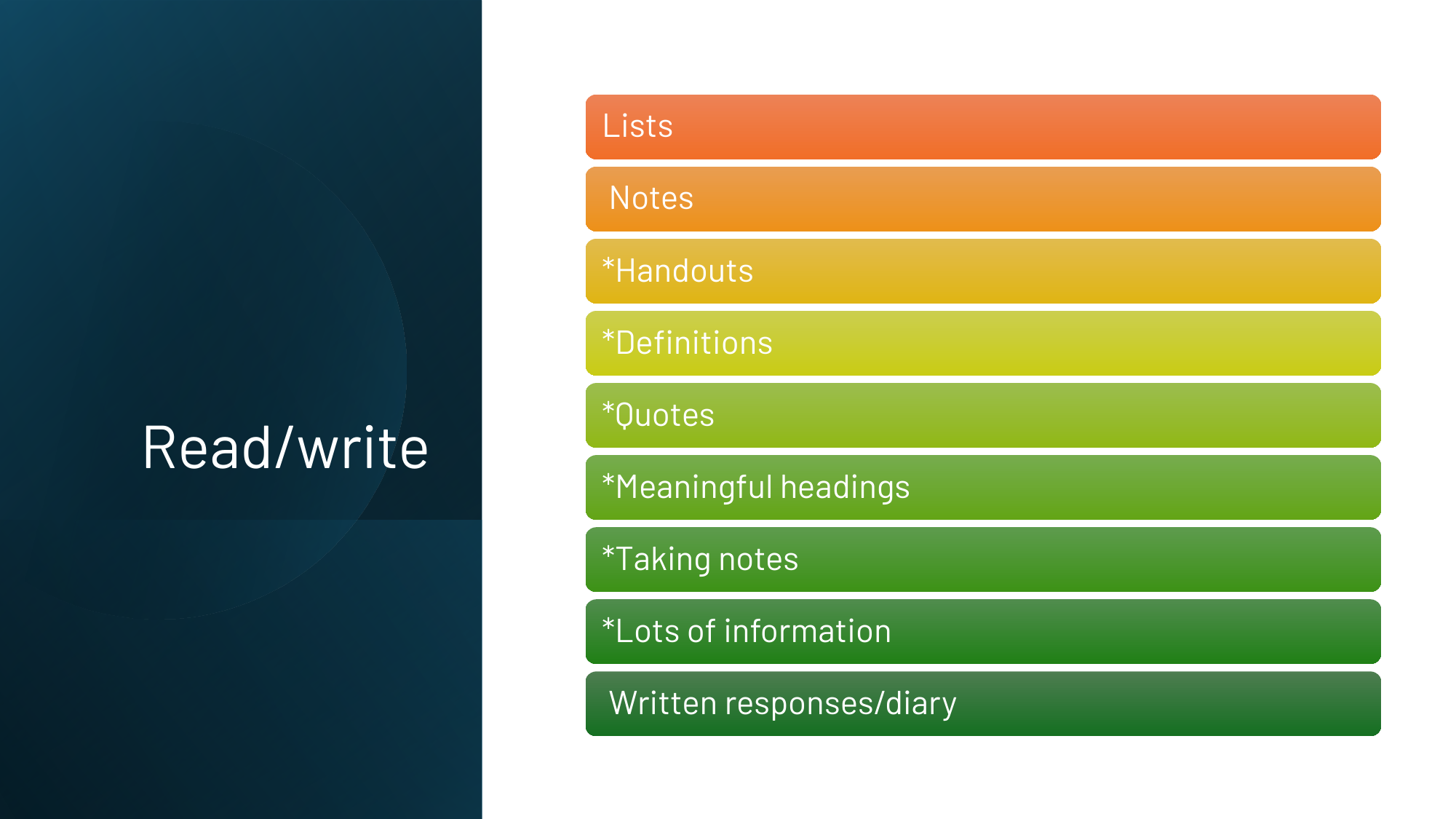

Lists
 Notes
*Handouts
*Definitions
*Quotes
*Meaningful headings
*Taking notes
*Lots of information
 Written responses/diary

# Read/write